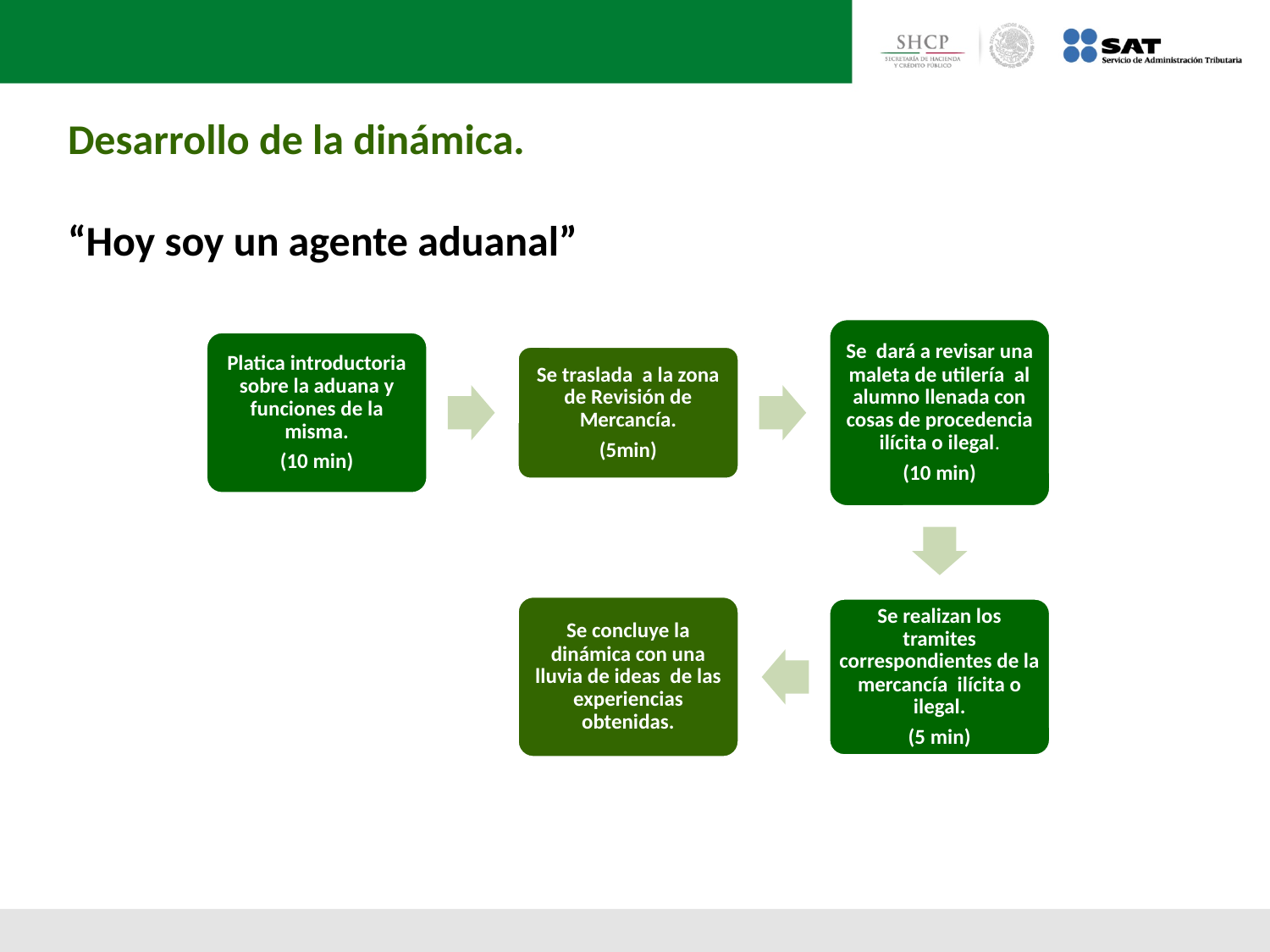

Desarrollo de la dinámica.

“Hoy soy un agente aduanal”
Platica introductoria sobre la aduana y funciones de la misma.
(10 min)

Se traslada  a la zona de Revisión de Mercancía.
(5min)

Se  dará a revisar una maleta de utilería  al alumno llenada con cosas de procedencia ilícita o ilegal.
(10 min)

Se realizan los tramites correspondientes de la mercancía  ilícita o ilegal.
(5 min)

Se concluye la dinámica con una lluvia de ideas  de las experiencias obtenidas.